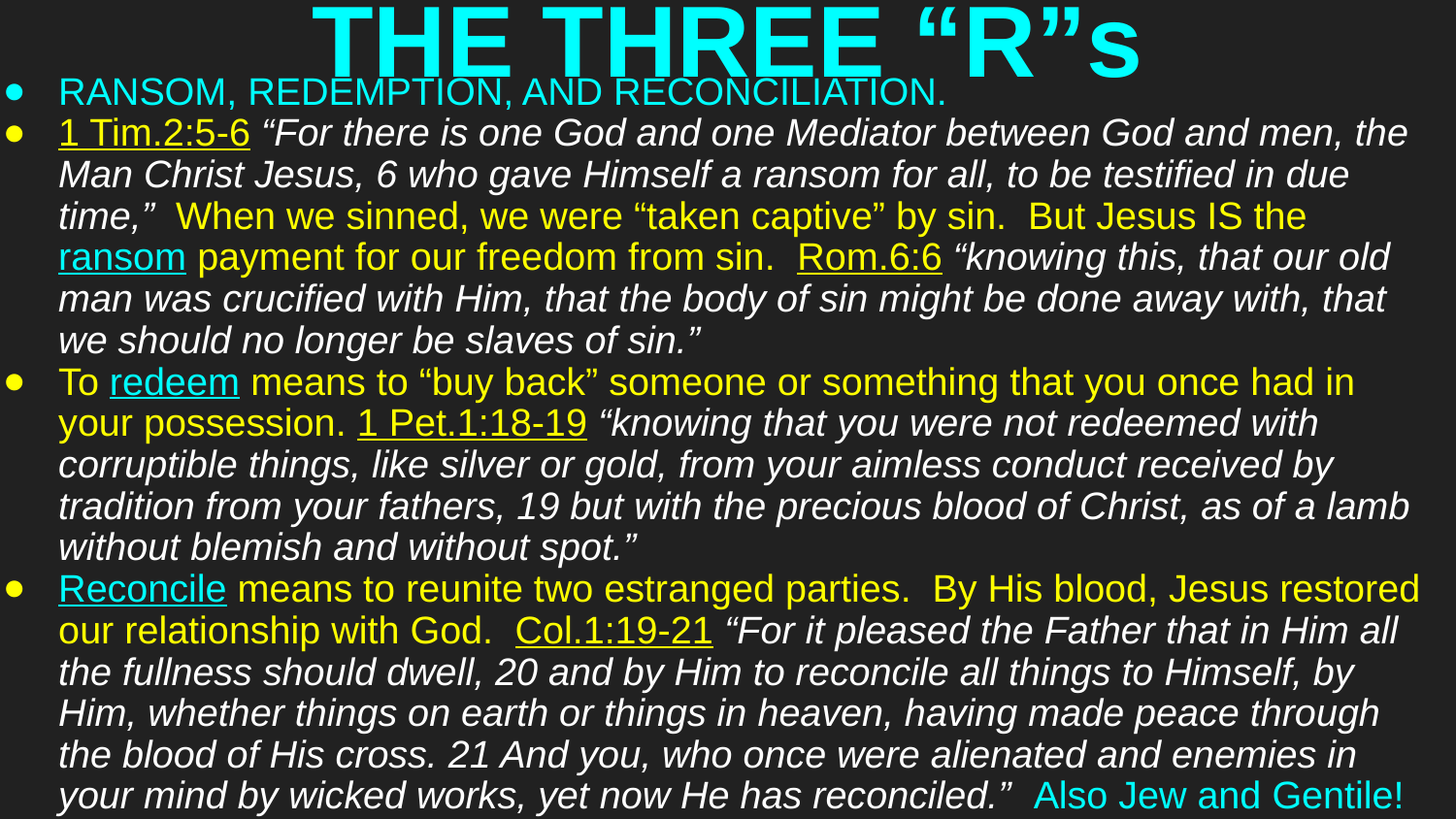

# THE THREE “R”s
RANSOM, REDEMPTION, AND RECONCILIATION.
1 Tim.2:5-6 “For there is one God and one Mediator between God and men, the Man Christ Jesus, 6 who gave Himself a ransom for all, to be testified in due time,”  When we sinned, we were “taken captive” by sin.  But Jesus IS the ransom payment for our freedom from sin.  Rom.6:6 “knowing this, that our old man was crucified with Him, that the body of sin might be done away with, that we should no longer be slaves of sin.”
To redeem means to “buy back” someone or something that you once had in your possession. 1 Pet.1:18-19 “knowing that you were not redeemed with corruptible things, like silver or gold, from your aimless conduct received by tradition from your fathers, 19 but with the precious blood of Christ, as of a lamb without blemish and without spot.”
Reconcile means to reunite two estranged parties.  By His blood, Jesus restored our relationship with God.  Col.1:19-21 “For it pleased the Father that in Him all the fullness should dwell, 20 and by Him to reconcile all things to Himself, by Him, whether things on earth or things in heaven, having made peace through the blood of His cross. 21 And you, who once were alienated and enemies in your mind by wicked works, yet now He has reconciled.”  Also Jew and Gentile!